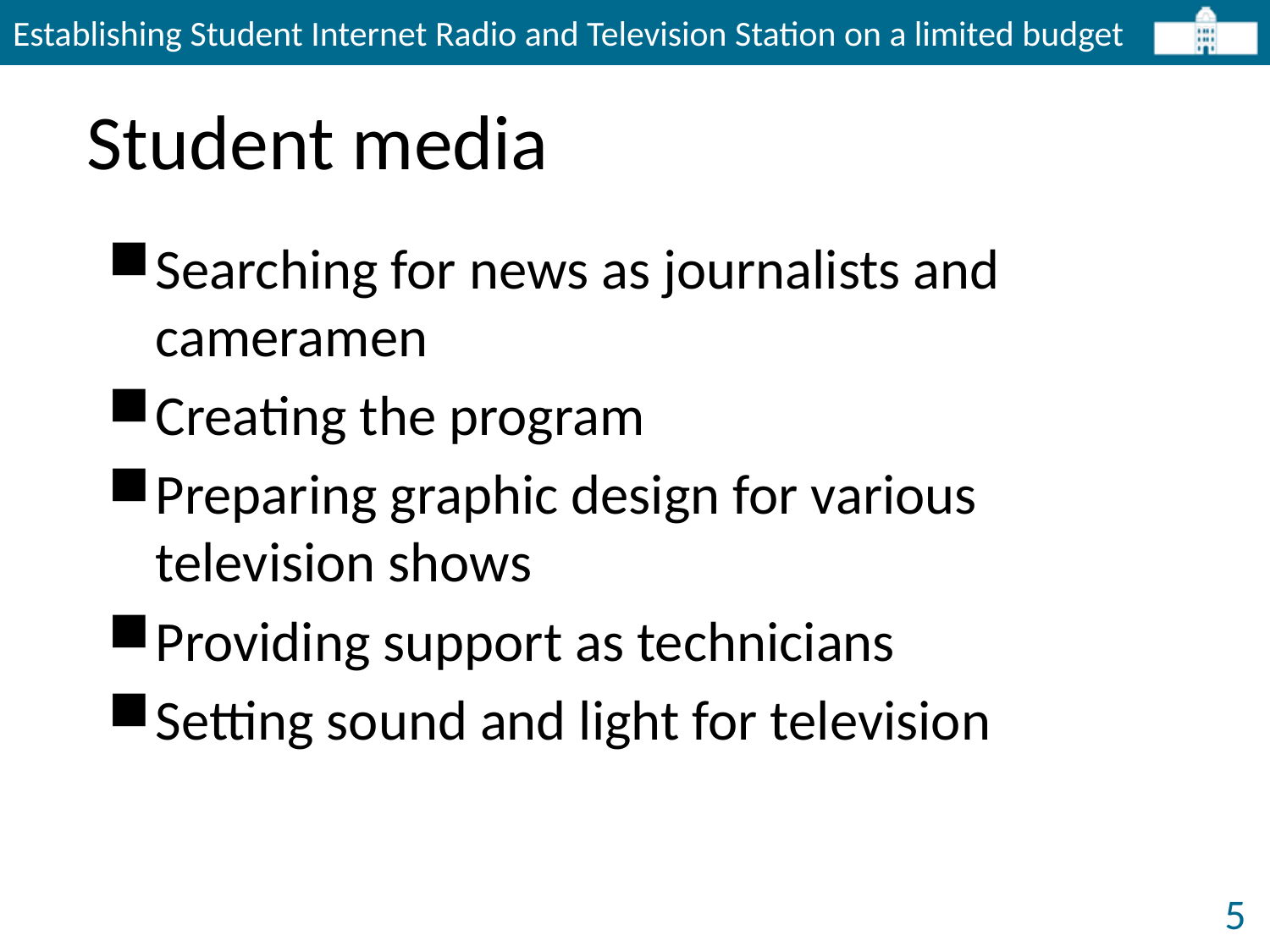

Establishing Student Internet Radio and Television Station on a limited budget
# Student media
Searching for news as journalists and cameramen
Creating the program
Preparing graphic design for various television shows
Providing support as technicians
Setting sound and light for television
5